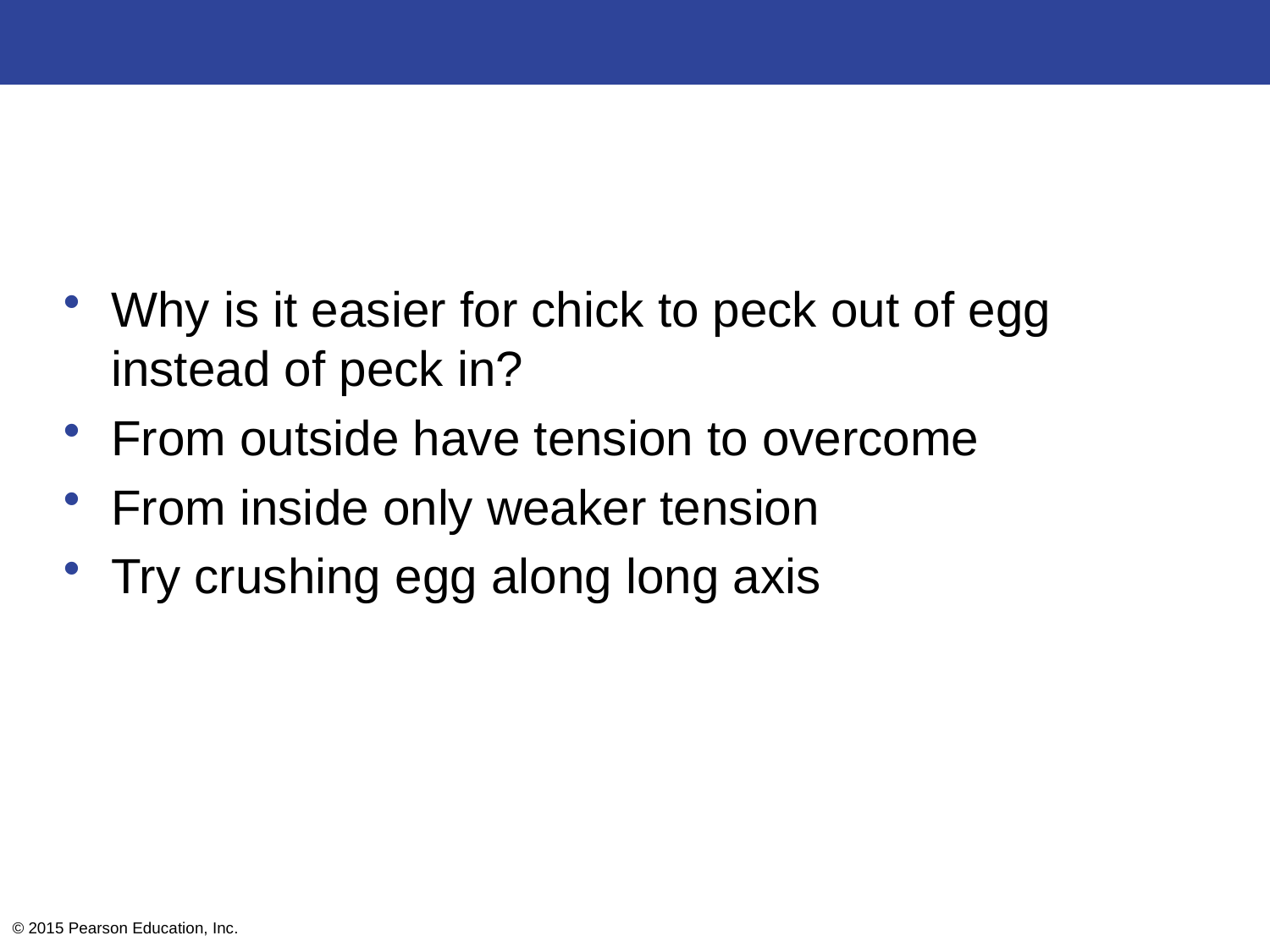

#
Why is it easier for chick to peck out of egg instead of peck in?
From outside have tension to overcome
From inside only weaker tension
Try crushing egg along long axis